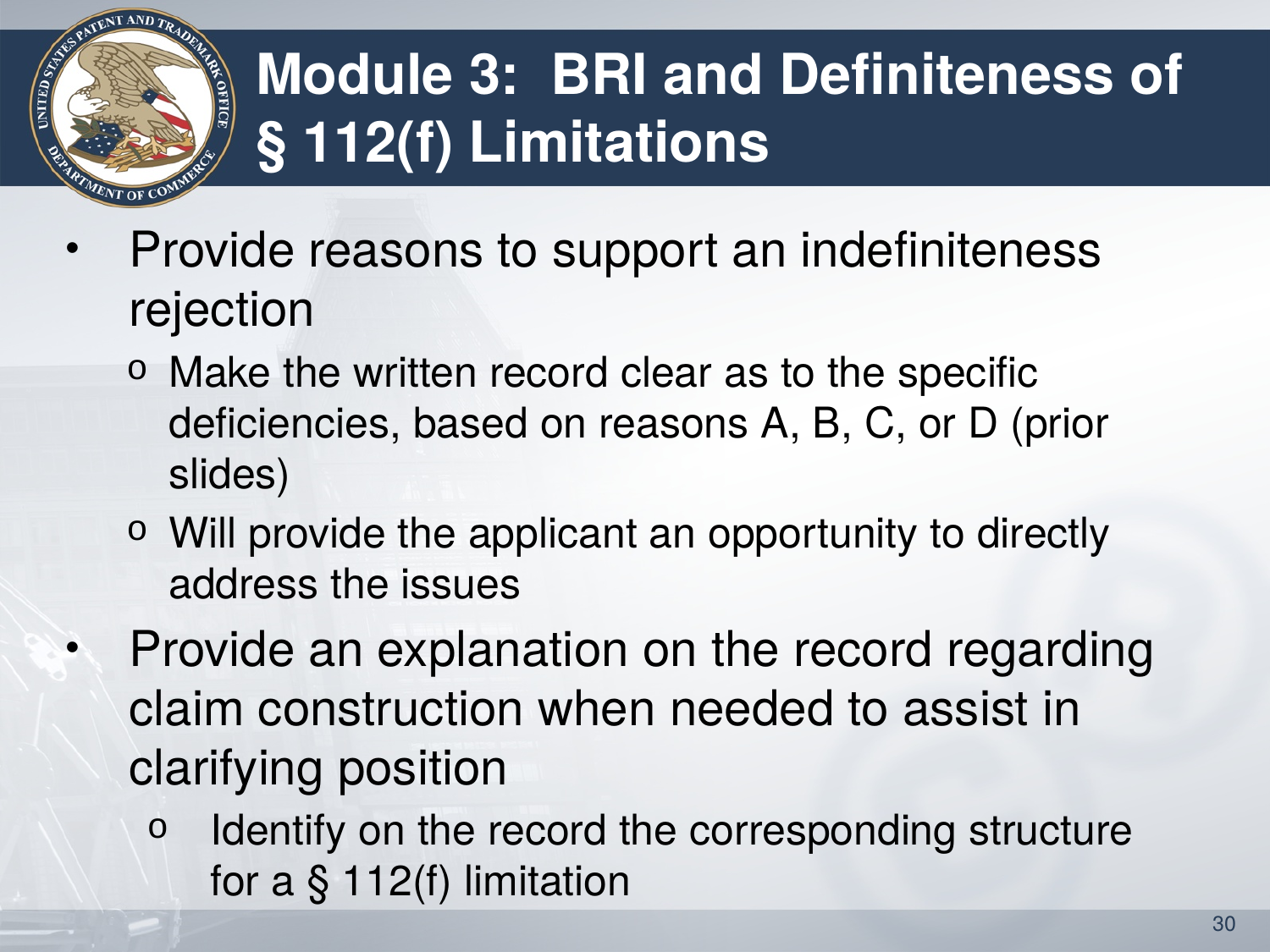

# Module 3:  BRI and Definiteness of § 112(f) Limitations
Provide reasons to support an indefiniteness rejection
Make the written record clear as to the specific deficiencies, based on reasons A, B, C, or D (prior slides)
Will provide the applicant an opportunity to directly address the issues
Provide an explanation on the record regarding claim construction when needed to assist in clarifying position
Identify on the record the corresponding structure for a § 112(f) limitation

30